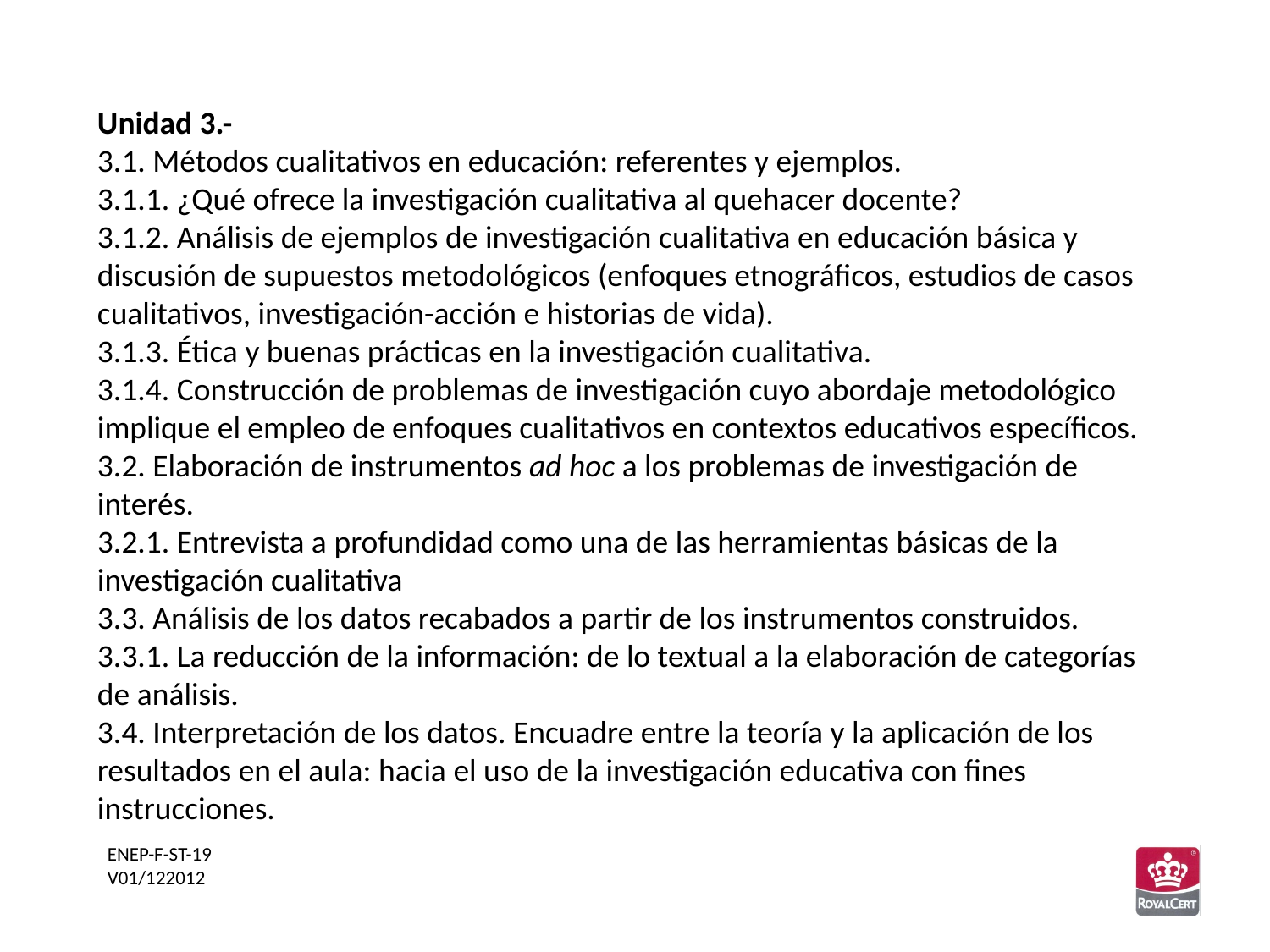

Unidad 3.-
3.1. Métodos cualitativos en educación: referentes y ejemplos.
3.1.1. ¿Qué ofrece la investigación cualitativa al quehacer docente?
3.1.2. Análisis de ejemplos de investigación cualitativa en educación básica y discusión de supuestos metodológicos (enfoques etnográficos, estudios de casos cualitativos, investigación-acción e historias de vida).
3.1.3. Ética y buenas prácticas en la investigación cualitativa.
3.1.4. Construcción de problemas de investigación cuyo abordaje metodológico implique el empleo de enfoques cualitativos en contextos educativos específicos.
3.2. Elaboración de instrumentos ad hoc a los problemas de investigación de interés.
3.2.1. Entrevista a profundidad como una de las herramientas básicas de la investigación cualitativa
3.3. Análisis de los datos recabados a partir de los instrumentos construidos.
3.3.1. La reducción de la información: de lo textual a la elaboración de categorías de análisis.
3.4. Interpretación de los datos. Encuadre entre la teoría y la aplicación de los resultados en el aula: hacia el uso de la investigación educativa con fines instrucciones.